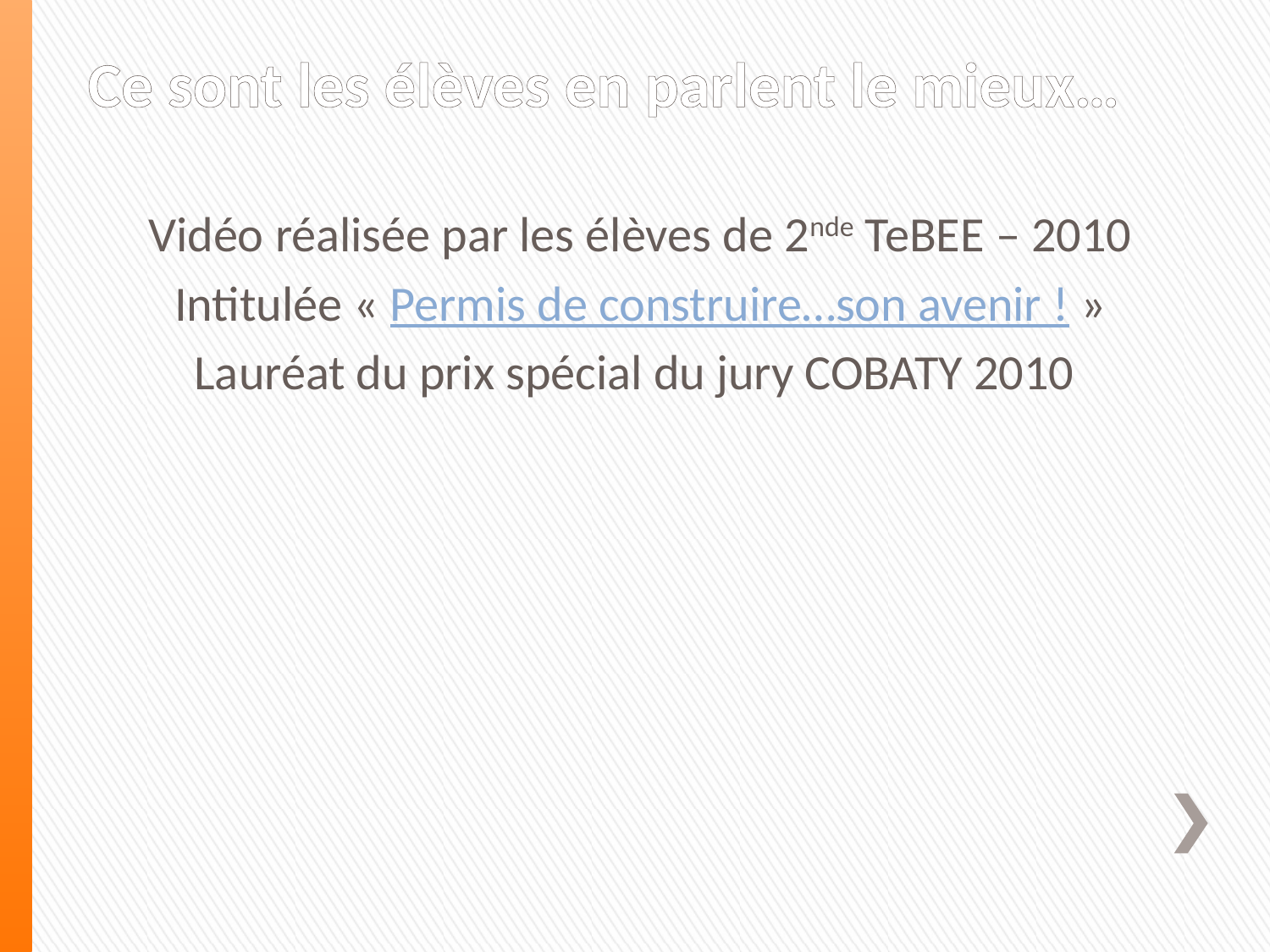

# Ce sont les élèves en parlent le mieux…
Vidéo réalisée par les élèves de 2nde TeBEE – 2010
Intitulée « Permis de construire…son avenir ! »
Lauréat du prix spécial du jury COBATY 2010